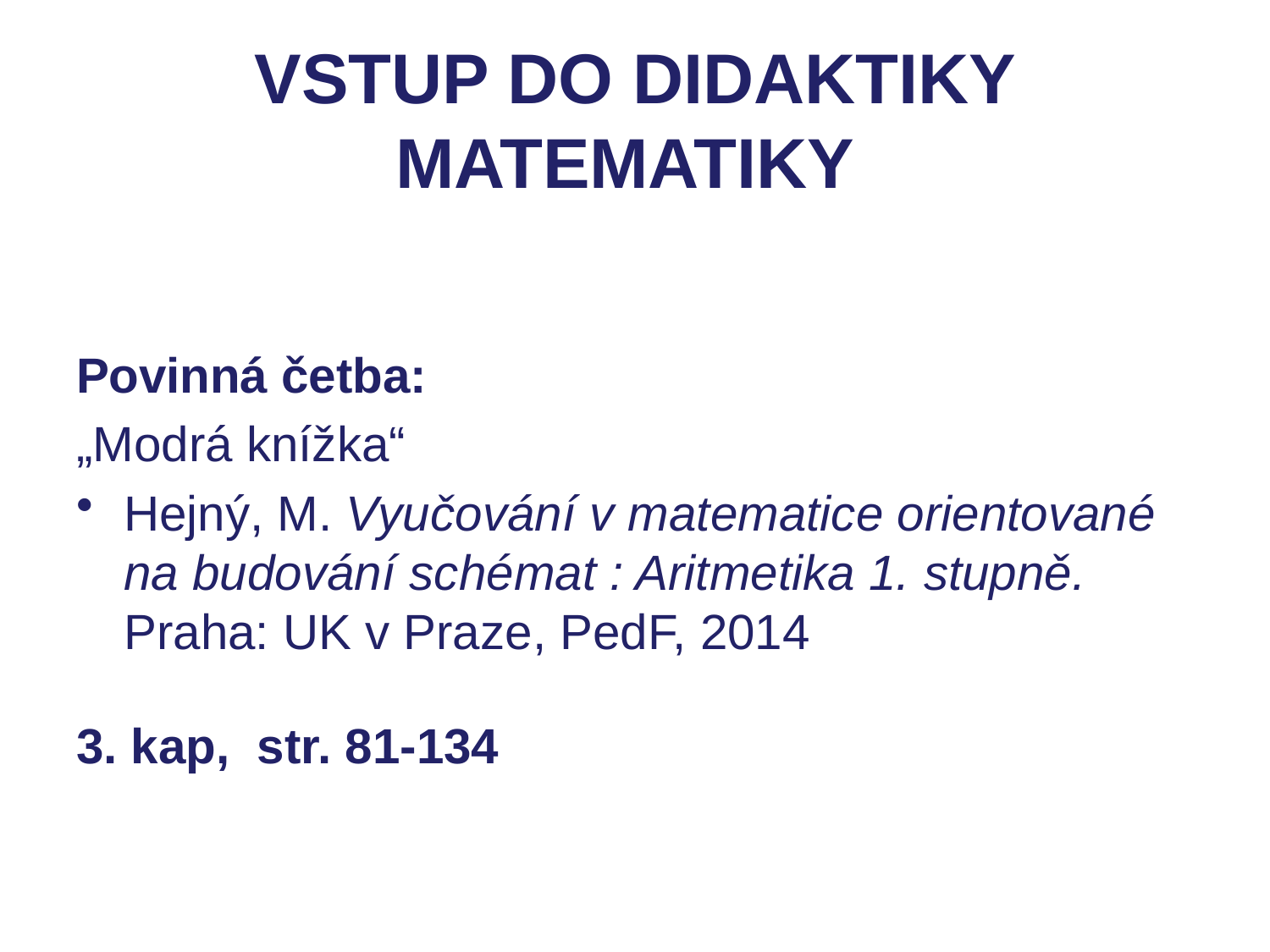

# VSTUP DO DIDAKTIKY MATEMATIKY

Povinná četba:
„Modrá knížka“
Hejný, M. Vyučování v matematice orientované na budování schémat : Aritmetika 1. stupně. Praha: UK v Praze, PedF, 2014

3. kap,  str. 81-134